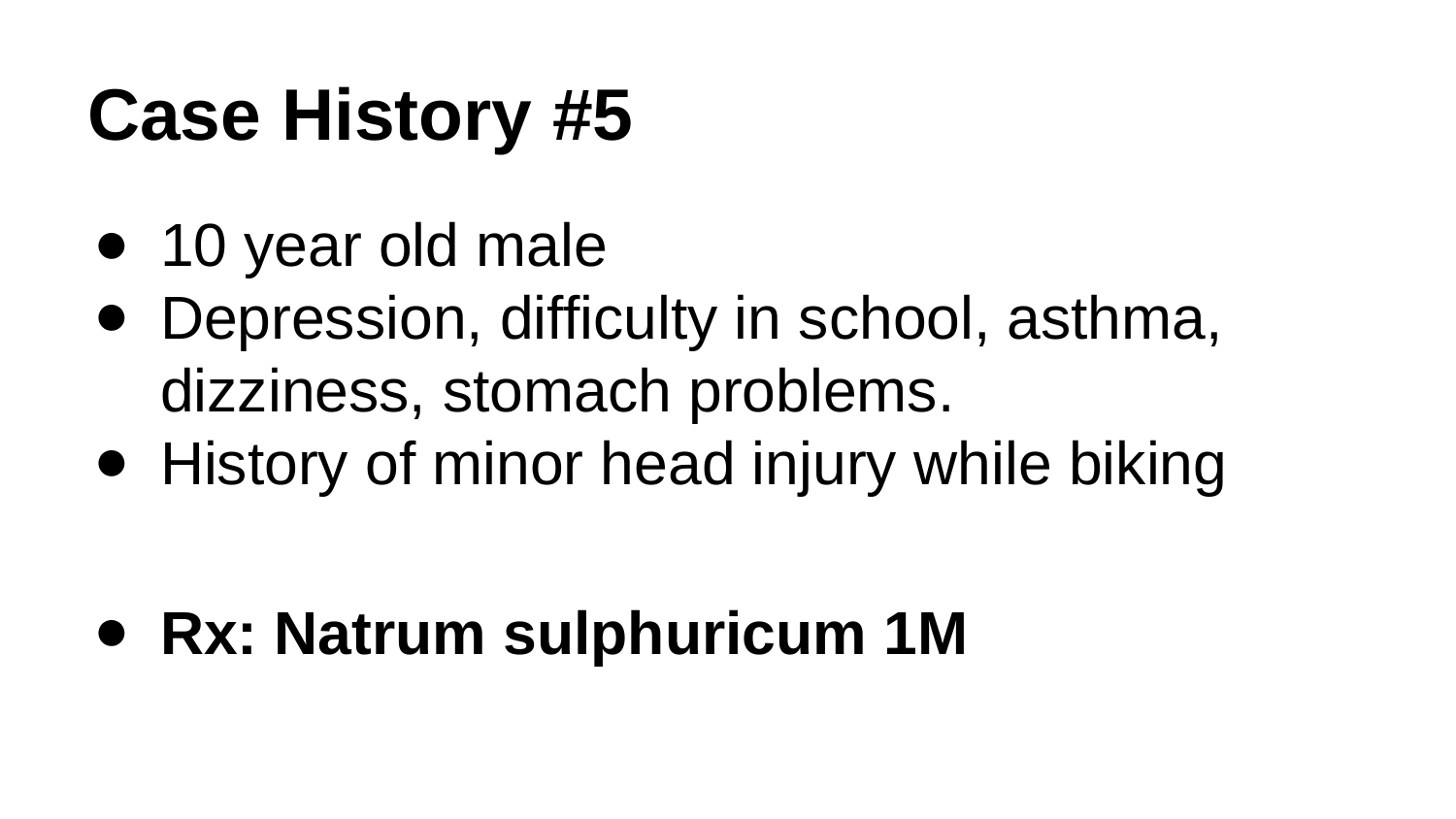

# Case History #5
10 year old male
Depression, difficulty in school, asthma, dizziness, stomach problems.
History of minor head injury while biking

Rx: Natrum sulphuricum 1M